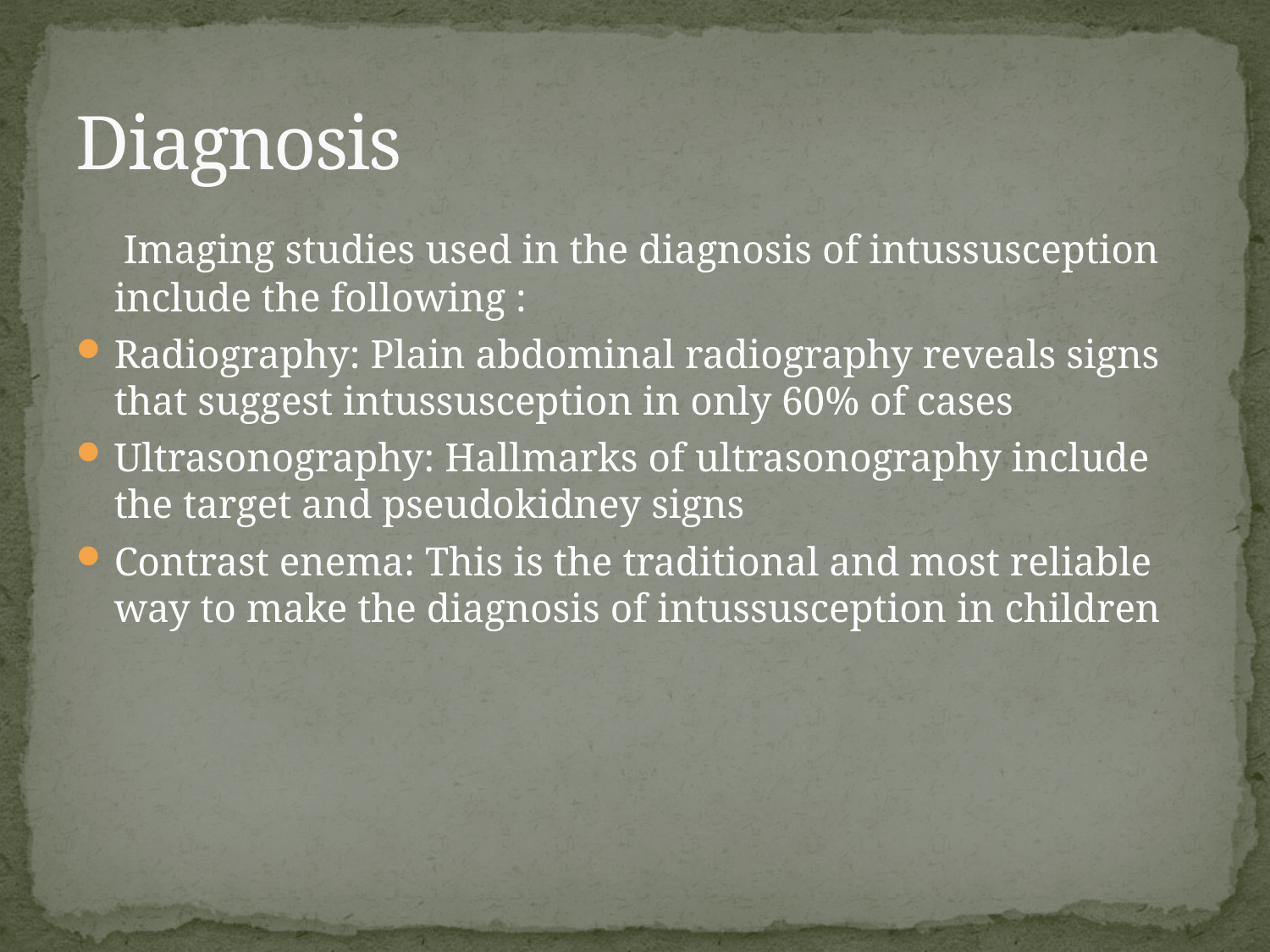

# Diagnosis
    Imaging studies used in the diagnosis of intussusception include the following :
Radiography: Plain abdominal radiography reveals signs that suggest intussusception in only 60% of cases
Ultrasonography: Hallmarks of ultrasonography include the target and pseudokidney signs
Contrast enema: This is the traditional and most reliable way to make the diagnosis of intussusception in children